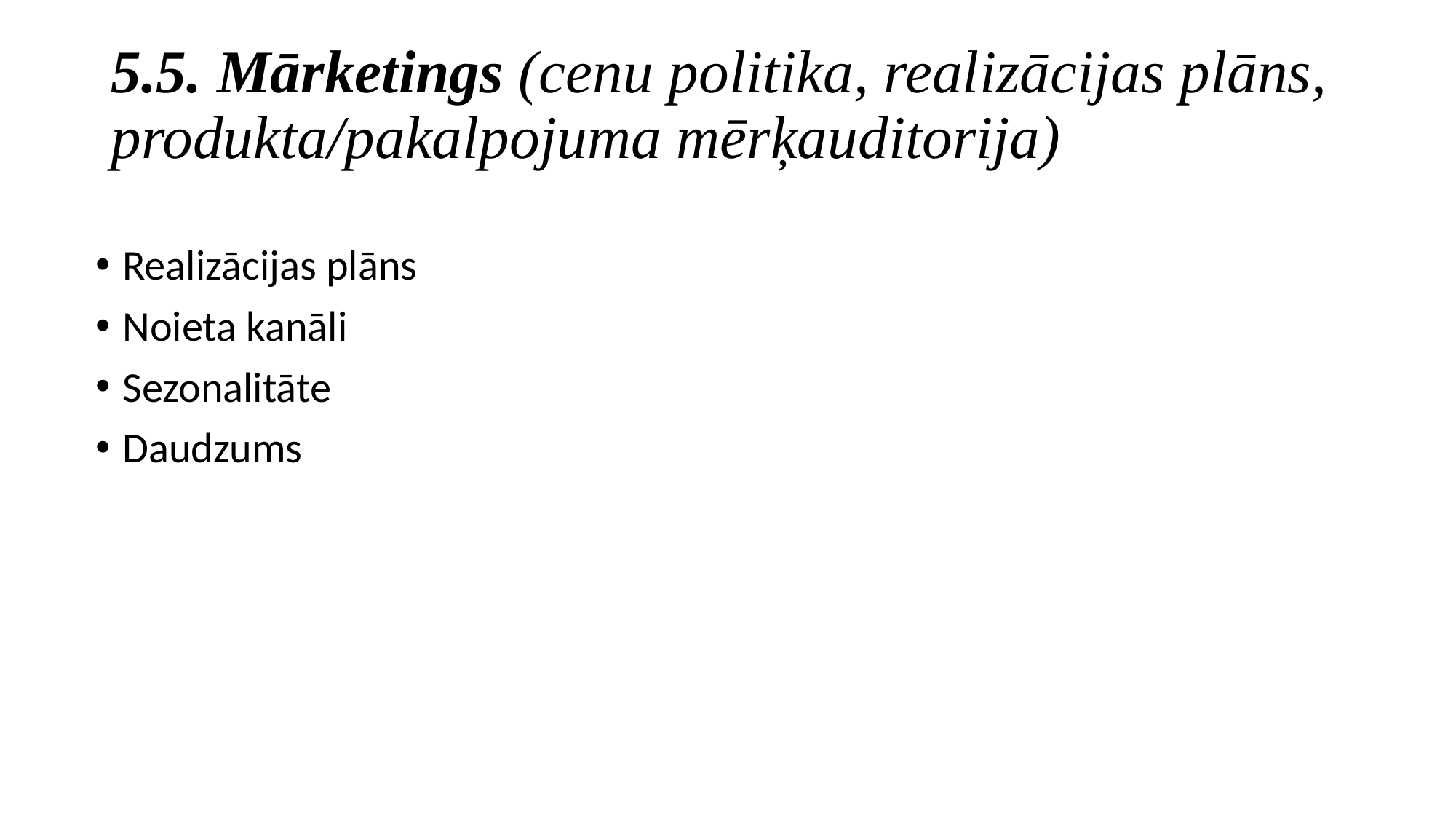

# 5.5. Mārketings (cenu politika, realizācijas plāns, produkta/pakalpojuma mērķauditorija)
Realizācijas plāns
Noieta kanāli
Sezonalitāte
Daudzums